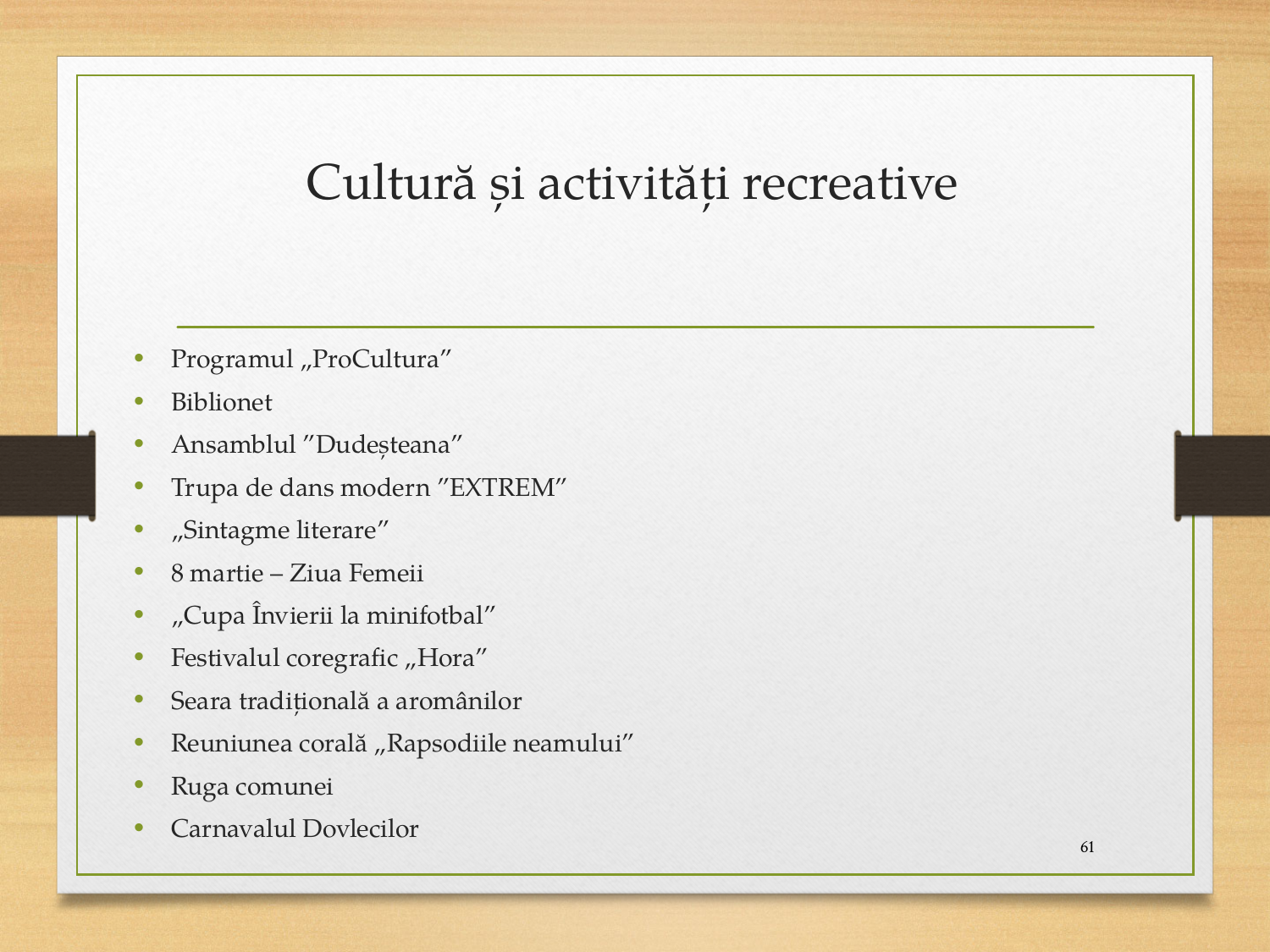

# Cultură și activităţi recreative
Programul „ProCultura”
Biblionet
Ansamblul ”Dudeșteana”
Trupa de dans modern ”EXTREM”
„Sintagme literare”
8 martie – Ziua Femeii
„Cupa Învierii la minifotbal”
Festivalul coregrafic „Hora”
Seara tradițională a aromânilor
Reuniunea corală „Rapsodiile neamului”
Ruga comunei
Carnavalul Dovlecilor

61